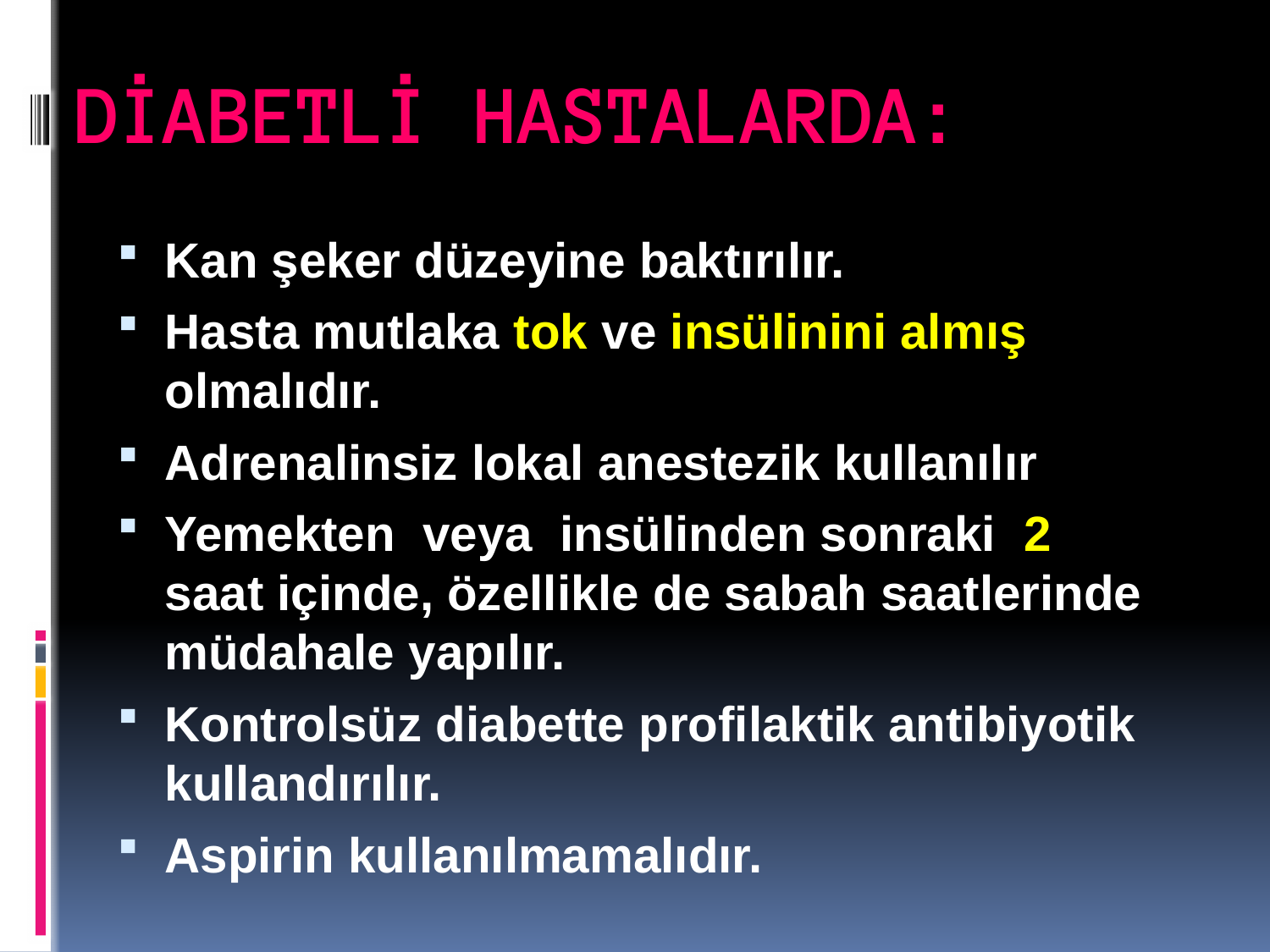

# DİABETLİ HASTALARDA:
Kan şeker düzeyine baktırılır.
Hasta mutlaka tok ve insülinini almış olmalıdır.
Adrenalinsiz lokal anestezik kullanılır
Yemekten  veya  insülinden sonraki  2  saat içinde, özellikle de sabah saatlerinde müdahale yapılır.
Kontrolsüz diabette profilaktik antibiyotik kullandırılır.
Aspirin kullanılmamalıdır.